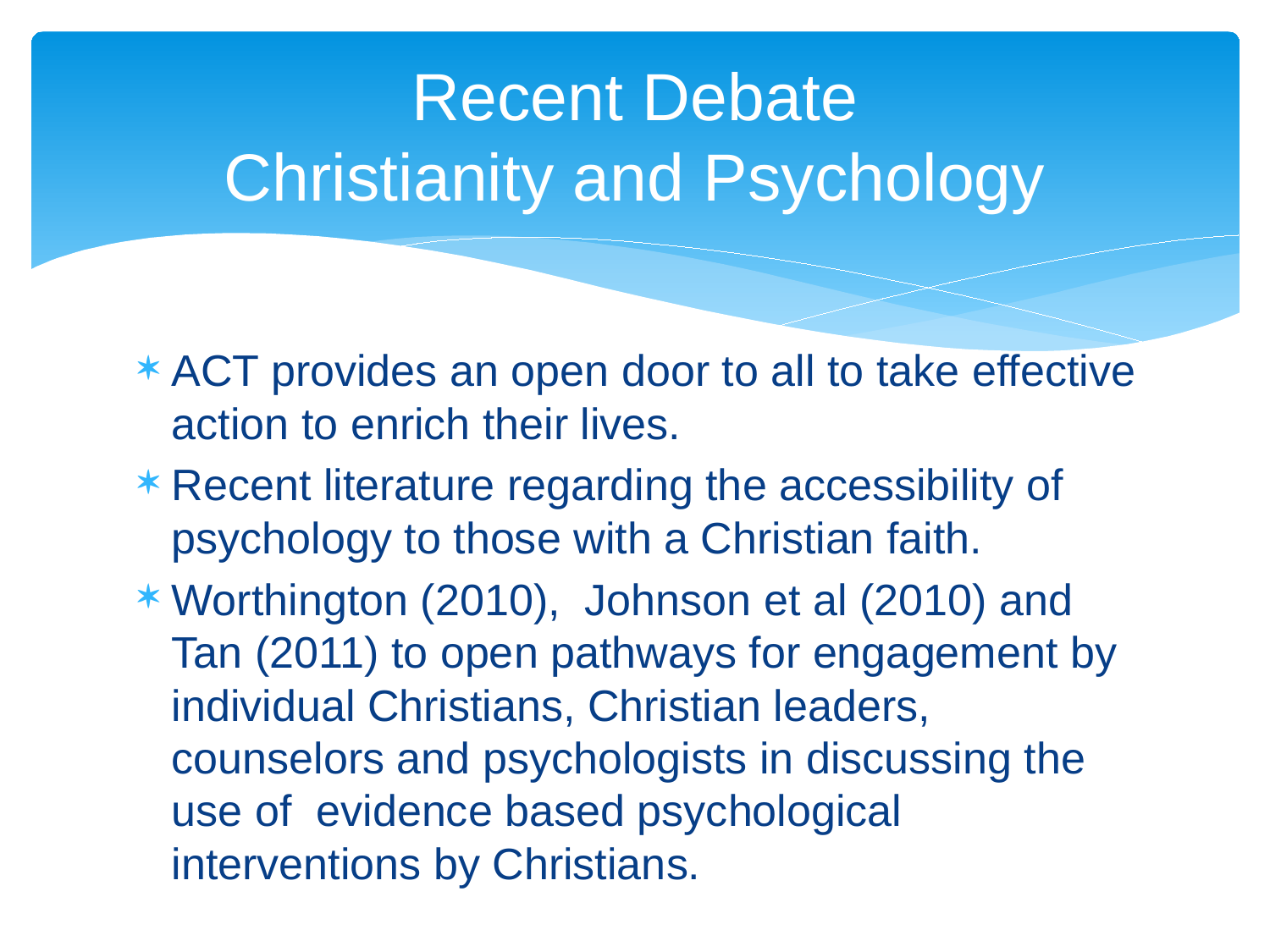

# Recent Debate Christianity and Psychology
ACT provides an open door to all to take effective action to enrich their lives.
Recent literature regarding the accessibility of psychology to those with a Christian faith.
Worthington (2010),  Johnson et al (2010) and Tan (2011) to open pathways for engagement by individual Christians, Christian leaders, counselors and psychologists in discussing the use of  evidence based psychological interventions by Christians.